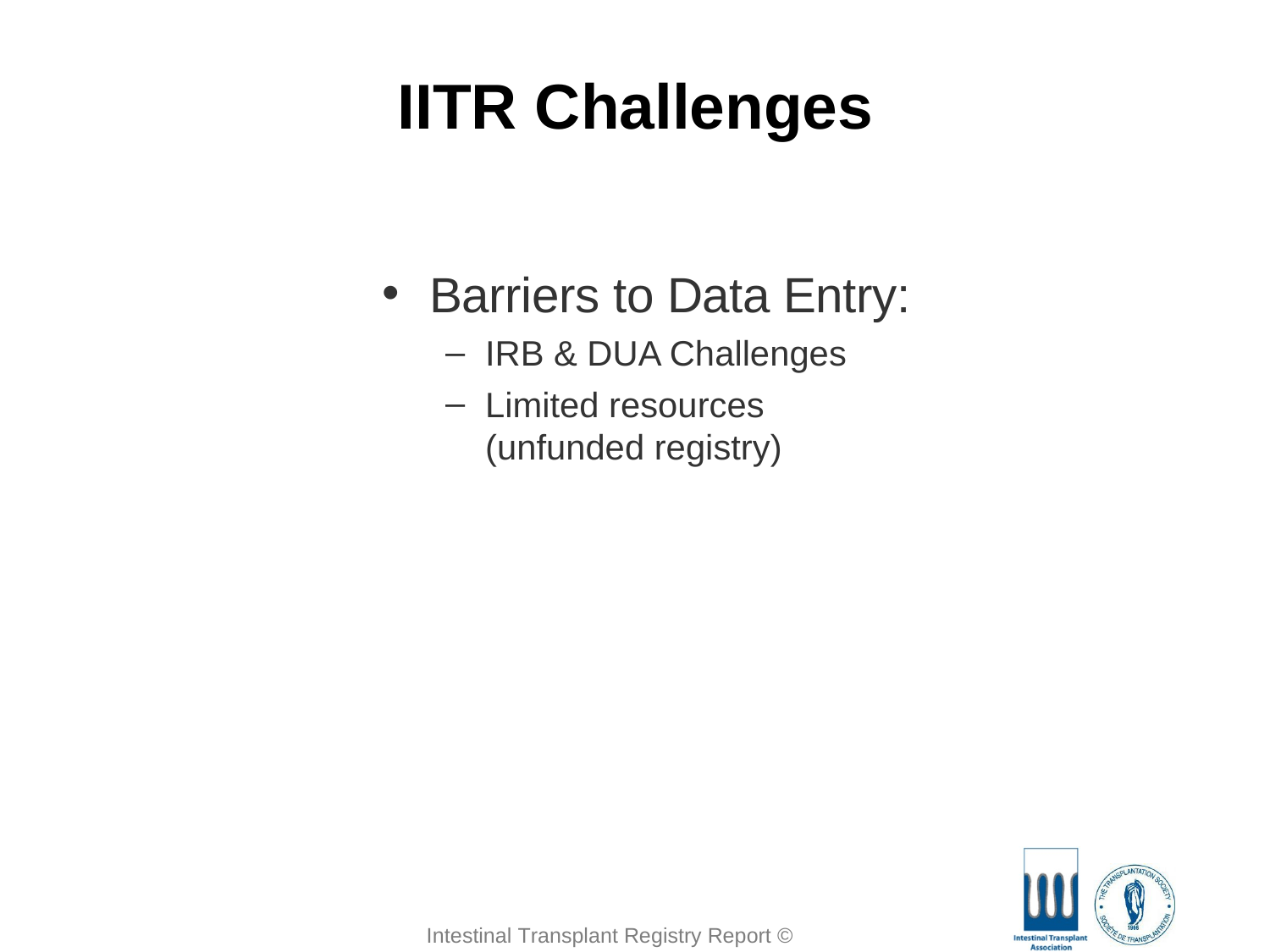

IITR Challenges

Barriers to Data Entry:
IRB & DUA Challenges
Limited resources (unfunded registry)

Intestinal Transplant Registry Report © 2018

Intestinal Transplant Registry Report © 2025